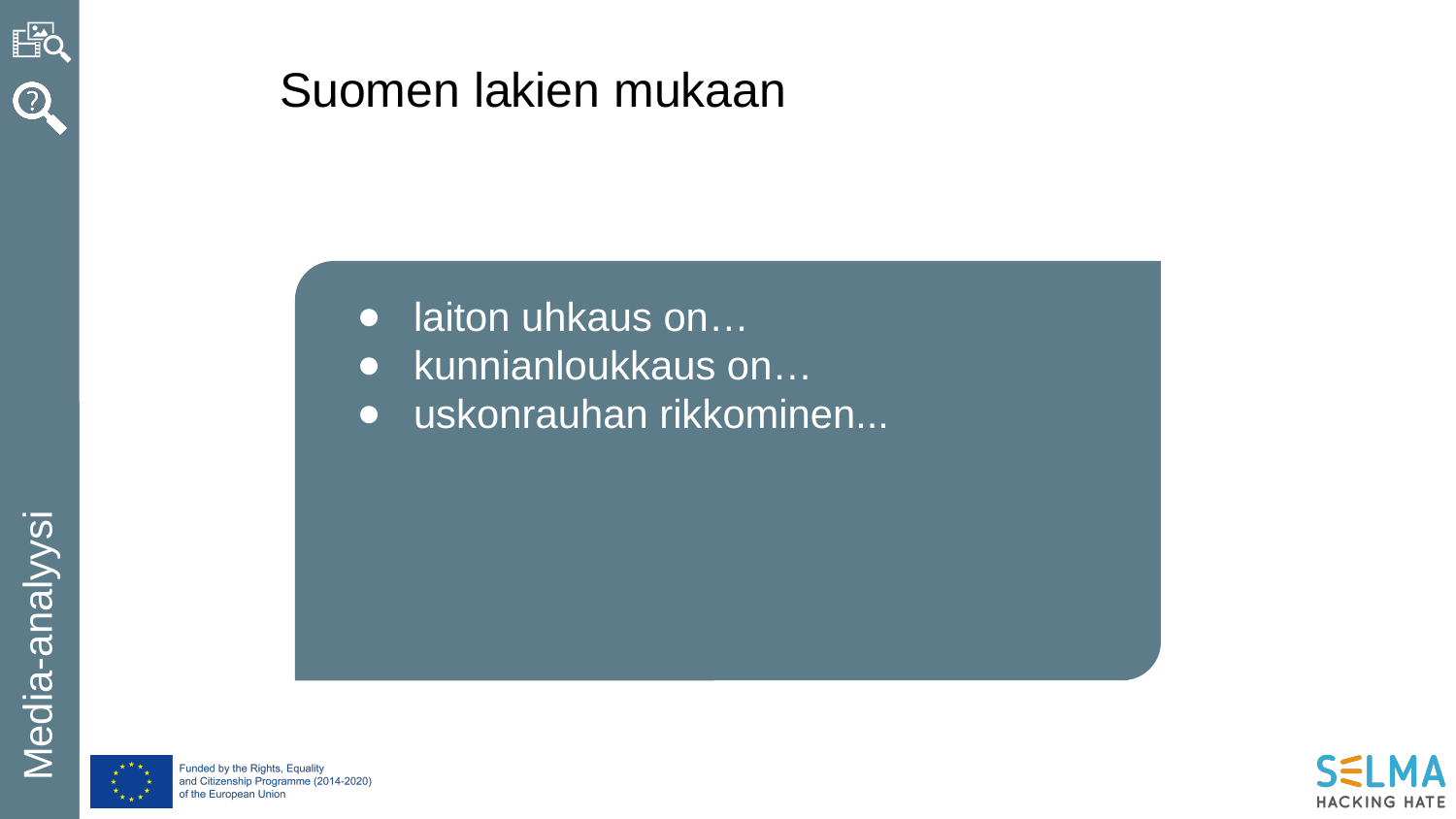

Suomen lakien mukaan

laiton uhkaus on…
kunnianloukkaus on…
uskonrauhan rikkominen...